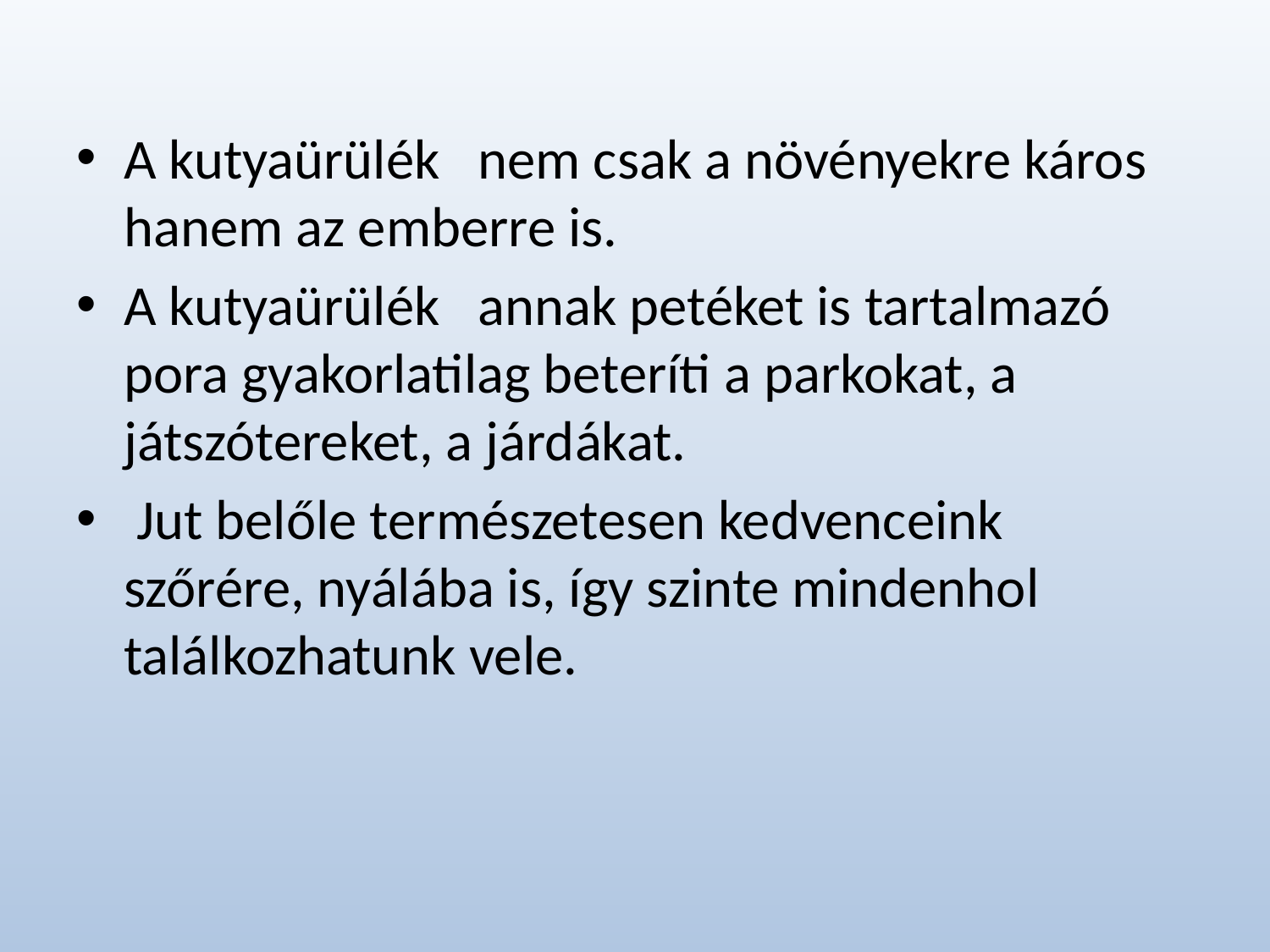

A kutyaürülék   nem csak a növényekre káros hanem az emberre is.
A kutyaürülék   annak petéket is tartalmazó pora gyakorlatilag beteríti a parkokat, a játszótereket, a járdákat.
 Jut belőle természetesen kedvenceink szőrére, nyálába is, így szinte mindenhol találkozhatunk vele.